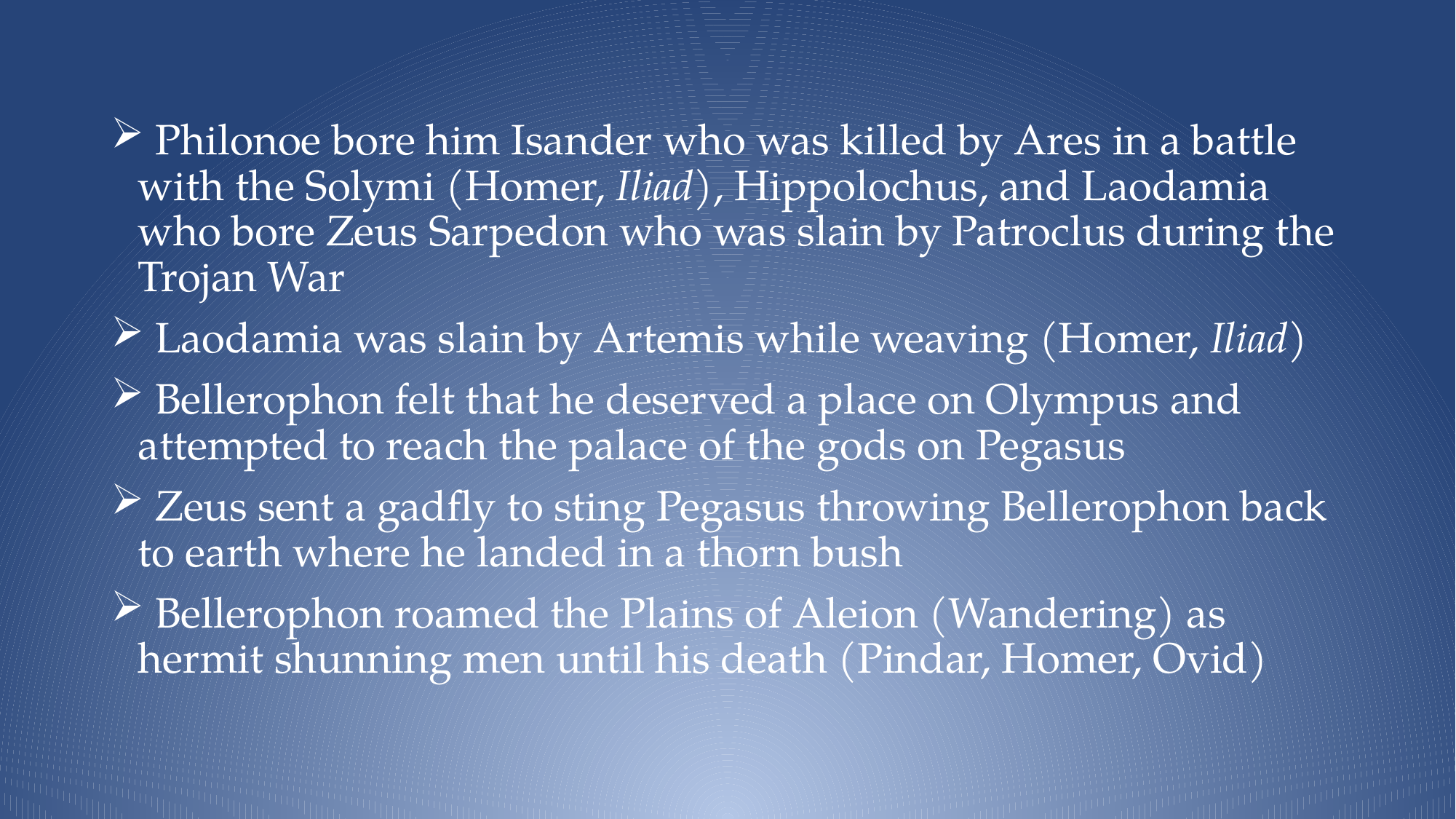

Philonoe bore him Isander who was killed by Ares in a battle with the Solymi (Homer, Iliad), Hippolochus, and Laodamia who bore Zeus Sarpedon who was slain by Patroclus during the Trojan War
 Laodamia was slain by Artemis while weaving (Homer, Iliad)
 Bellerophon felt that he deserved a place on Olympus and attempted to reach the palace of the gods on Pegasus
 Zeus sent a gadfly to sting Pegasus throwing Bellerophon back to earth where he landed in a thorn bush
 Bellerophon roamed the Plains of Aleion (Wandering) as hermit shunning men until his death (Pindar, Homer, Ovid)